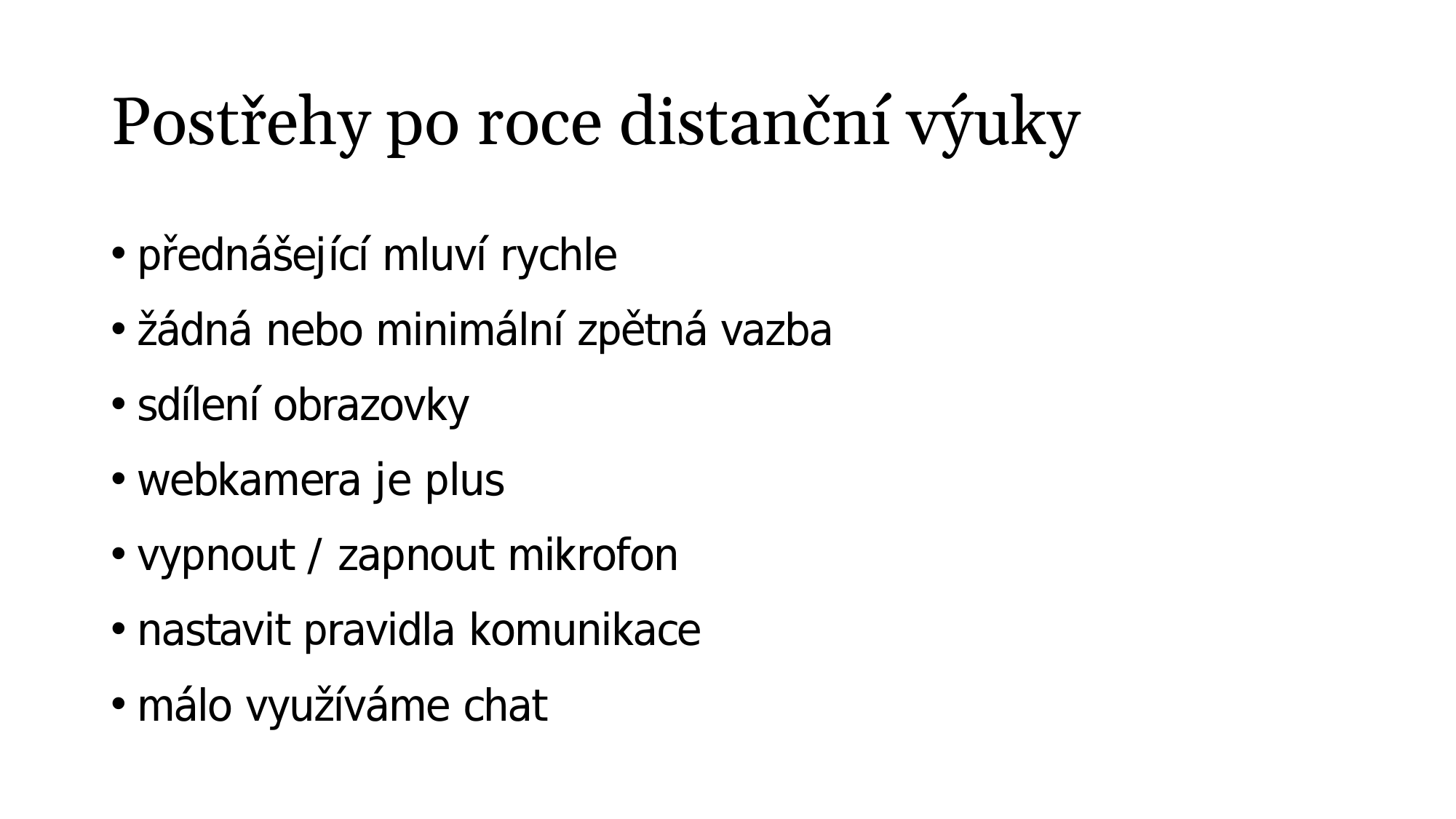

# Postřehy po roce distanční výuky
přednášející mluví rychle
žádná nebo minimální zpětná vazba
sdílení obrazovky
webkamera je plus
vypnout / zapnout mikrofon
nastavit pravidla komunikace
málo využíváme chat